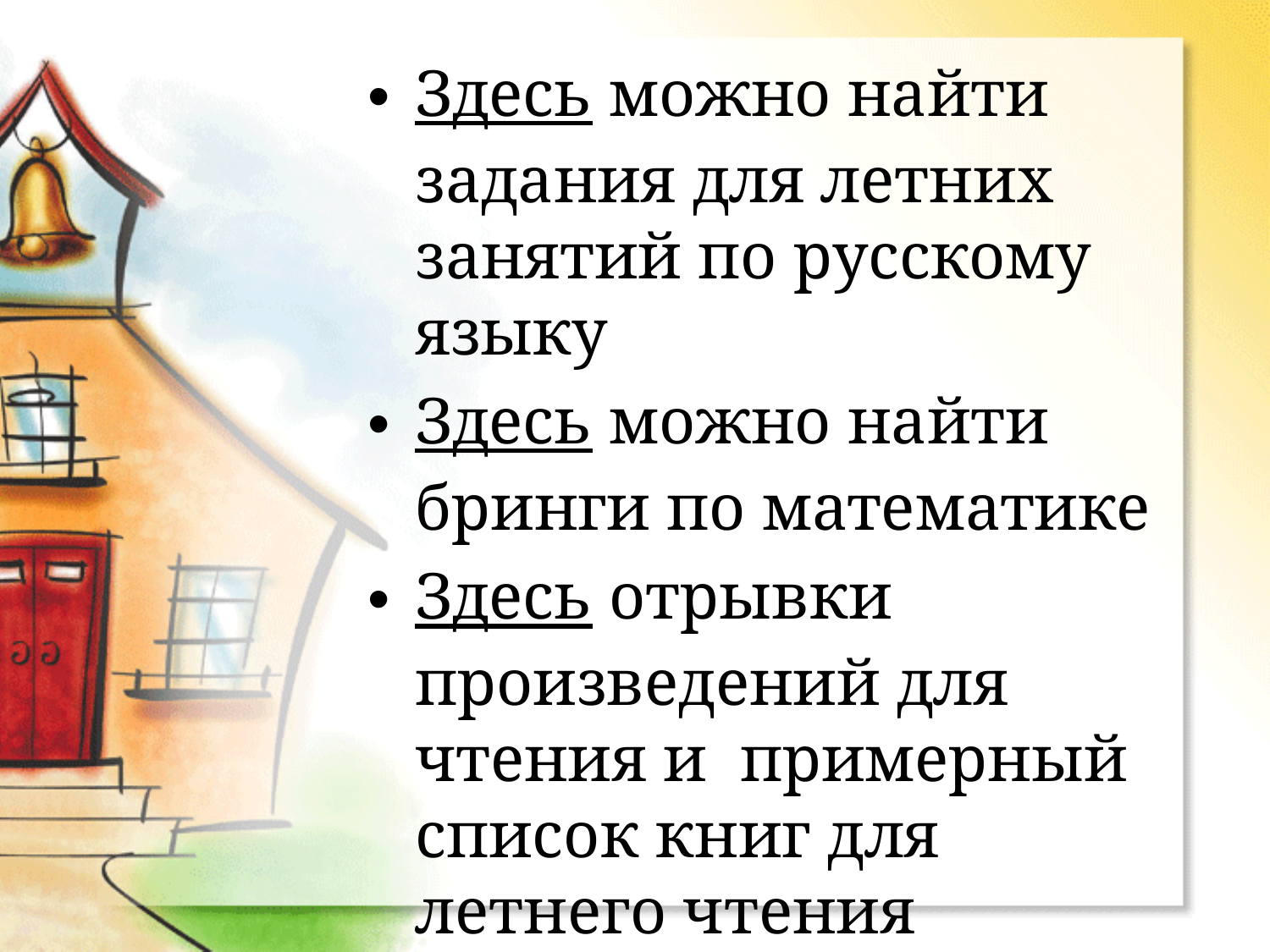

Здесь можно найти задания для летних занятий по русскому языку
Здесь можно найти бринги по математике
Здесь отрывки произведений для чтения и  примерный список книг для летнего чтения